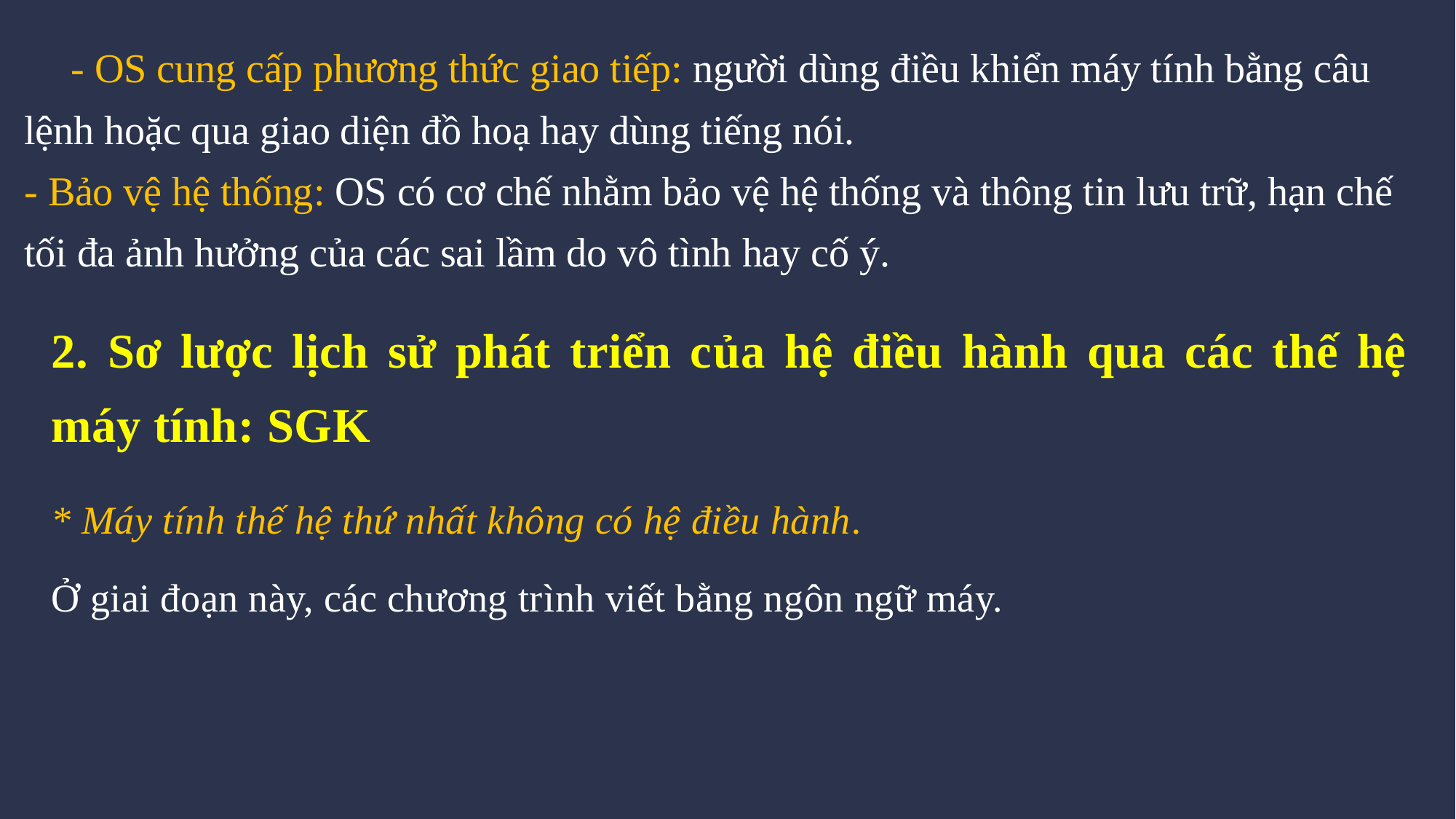

# - OS cung cấp phương thức giao tiếp: người dùng điều khiển máy tính bằng câu lệnh hoặc qua giao diện đồ hoạ hay dùng tiếng nói. - Bảo vệ hệ thống: OS có cơ chế nhằm bảo vệ hệ thống và thông tin lưu trữ, hạn chế tối đa ảnh hưởng của các sai lầm do vô tình hay cố ý.
2. Sơ lược lịch sử phát triển của hệ điều hành qua các thế hệ máy tính: SGK
* Máy tính thế hệ thứ nhất không có hệ điều hành.
Ở giai đoạn này, các chương trình viết bằng ngôn ngữ máy.